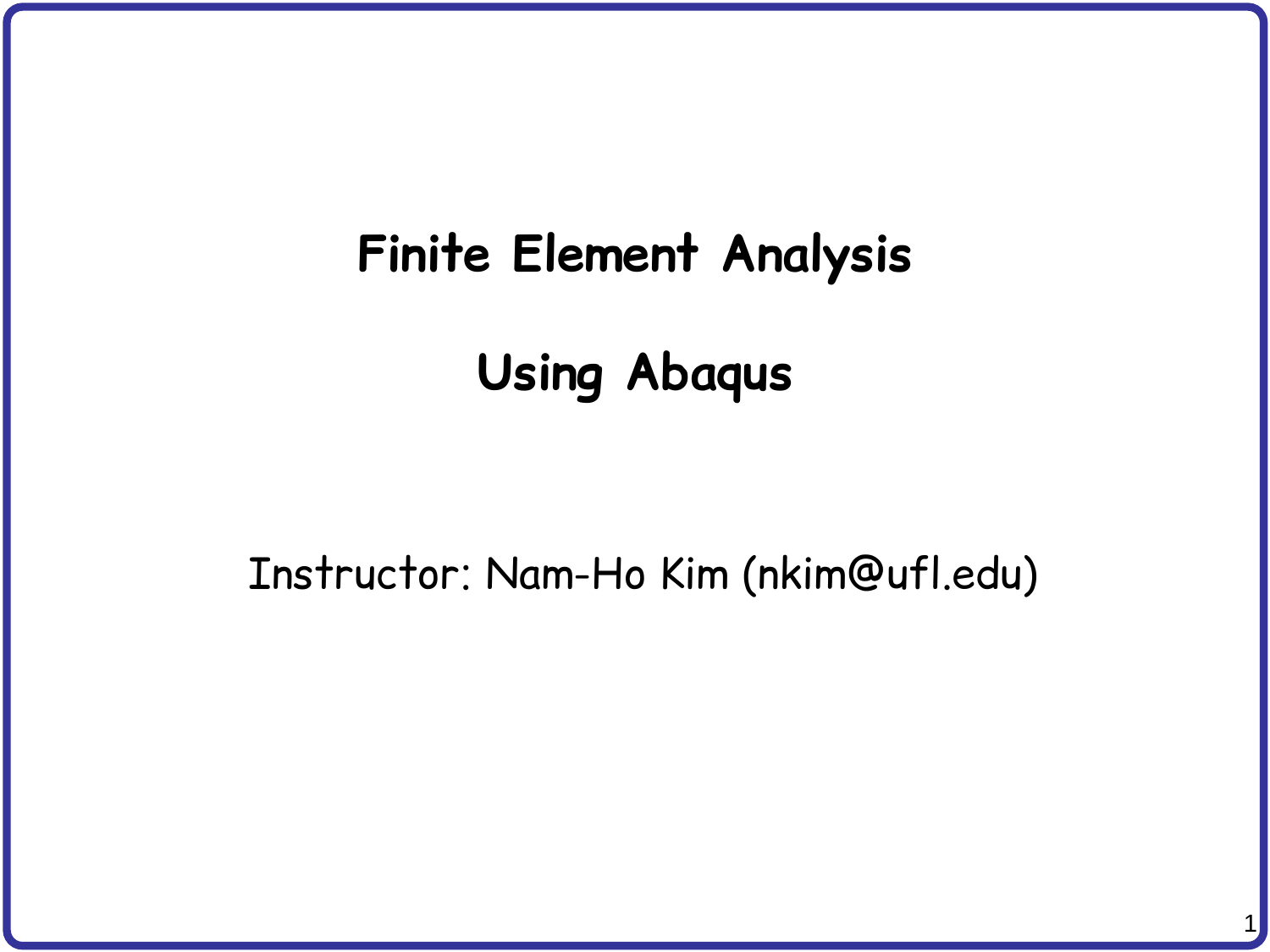

# Finite Element Analysis Using Abaqus
Instructor: Nam-Ho Kim (nkim@ufl.edu)